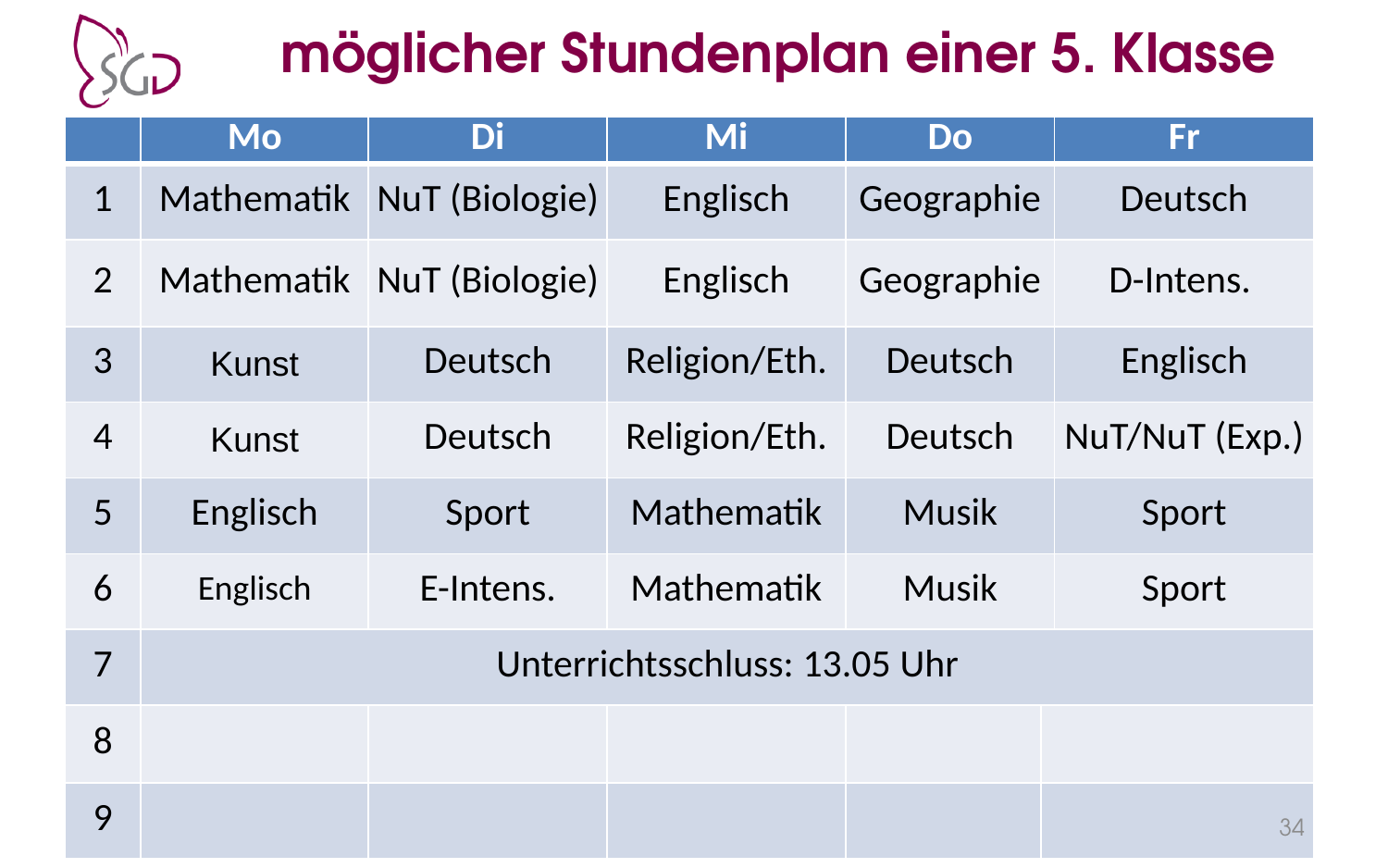

# möglicher Stundenplan einer 5. Klasse
|  | Mo | Di | Mi | Do |  | Fr |
| --- | --- | --- | --- | --- | --- | --- |
| 1 | Mathematik | NuT (Biologie) | Englisch | Geographie |  | Deutsch |
| 2 | Mathematik | NuT (Biologie) | Englisch | Geographie |  | D-Intens. |
| 3 | Kunst | Deutsch | Religion/Eth. | Deutsch |  | Englisch |
| 4 | Kunst | Deutsch | Religion/Eth. | Deutsch |  | NuT/NuT (Exp.) |
| 5 | Englisch | Sport | Mathematik | Musik |  | Sport |
| 6 | Englisch | E-Intens. | Mathematik | Musik |  | Sport |
| 7 | Unterrichtsschluss: 13.05 Uhr |  |  |  |  |  |
| 8 |  |  |  |  |  |  |
| 9 |  |  |  |  |  |  |
34